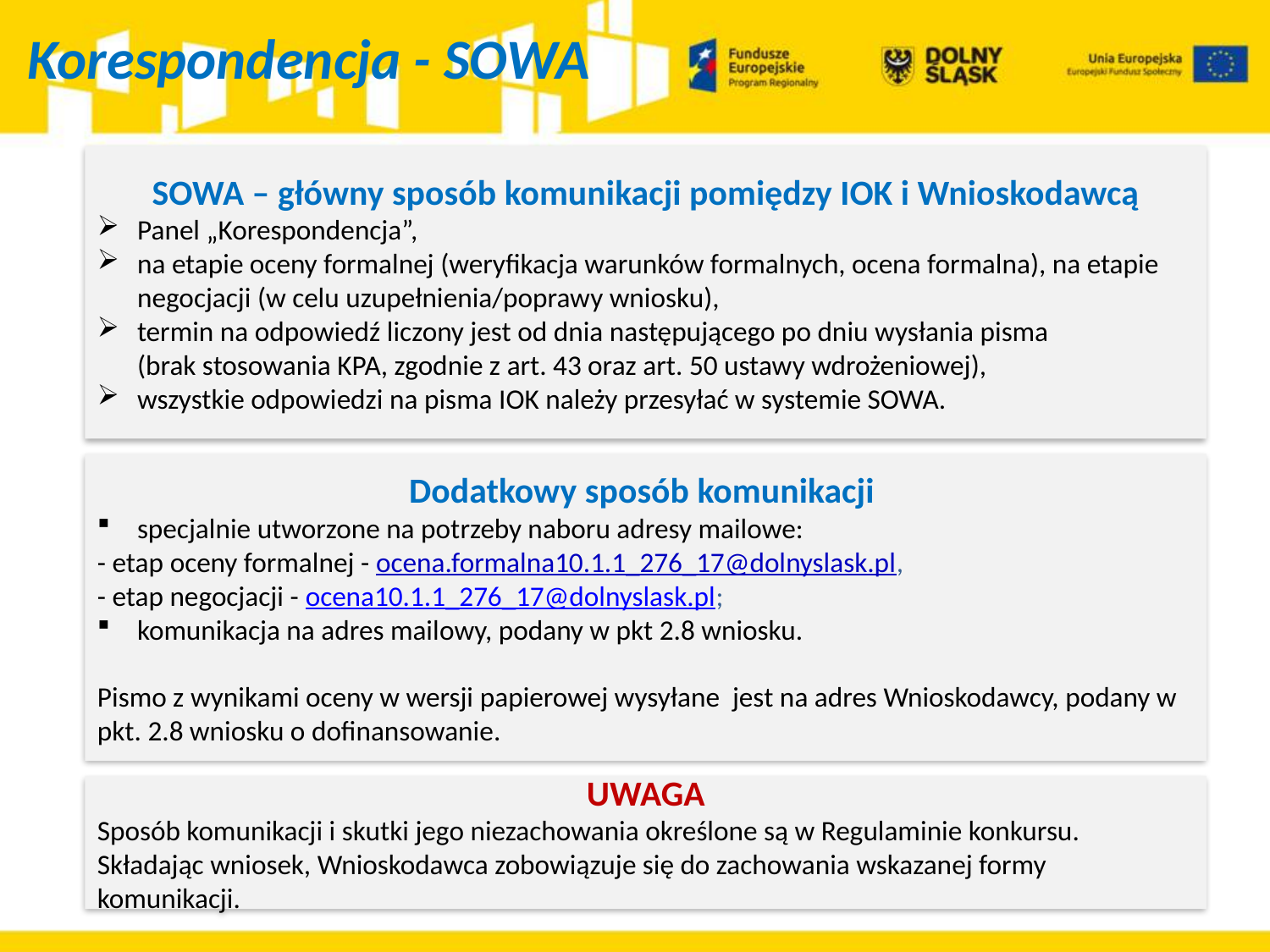

Korespondencja - SOWA
SOWA – główny sposób komunikacji pomiędzy IOK i Wnioskodawcą
Panel „Korespondencja”,
na etapie oceny formalnej (weryfikacja warunków formalnych, ocena formalna), na etapie negocjacji (w celu uzupełnienia/poprawy wniosku),
termin na odpowiedź liczony jest od dnia następującego po dniu wysłania pisma
(brak stosowania KPA, zgodnie z art. 43 oraz art. 50 ustawy wdrożeniowej),
wszystkie odpowiedzi na pisma IOK należy przesyłać w systemie SOWA.
Dodatkowy sposób komunikacji
specjalnie utworzone na potrzeby naboru adresy mailowe:
- etap oceny formalnej - ocena.formalna10.1.1_276_17@dolnyslask.pl,
- etap negocjacji - ocena10.1.1_276_17@dolnyslask.pl;
komunikacja na adres mailowy, podany w pkt 2.8 wniosku.

Pismo z wynikami oceny w wersji papierowej wysyłane  jest na adres Wnioskodawcy, podany w pkt. 2.8 wniosku o dofinansowanie.
UWAGA
Sposób komunikacji i skutki jego niezachowania określone są w Regulaminie konkursu. Składając wniosek, Wnioskodawca zobowiązuje się do zachowania wskazanej formy komunikacji.